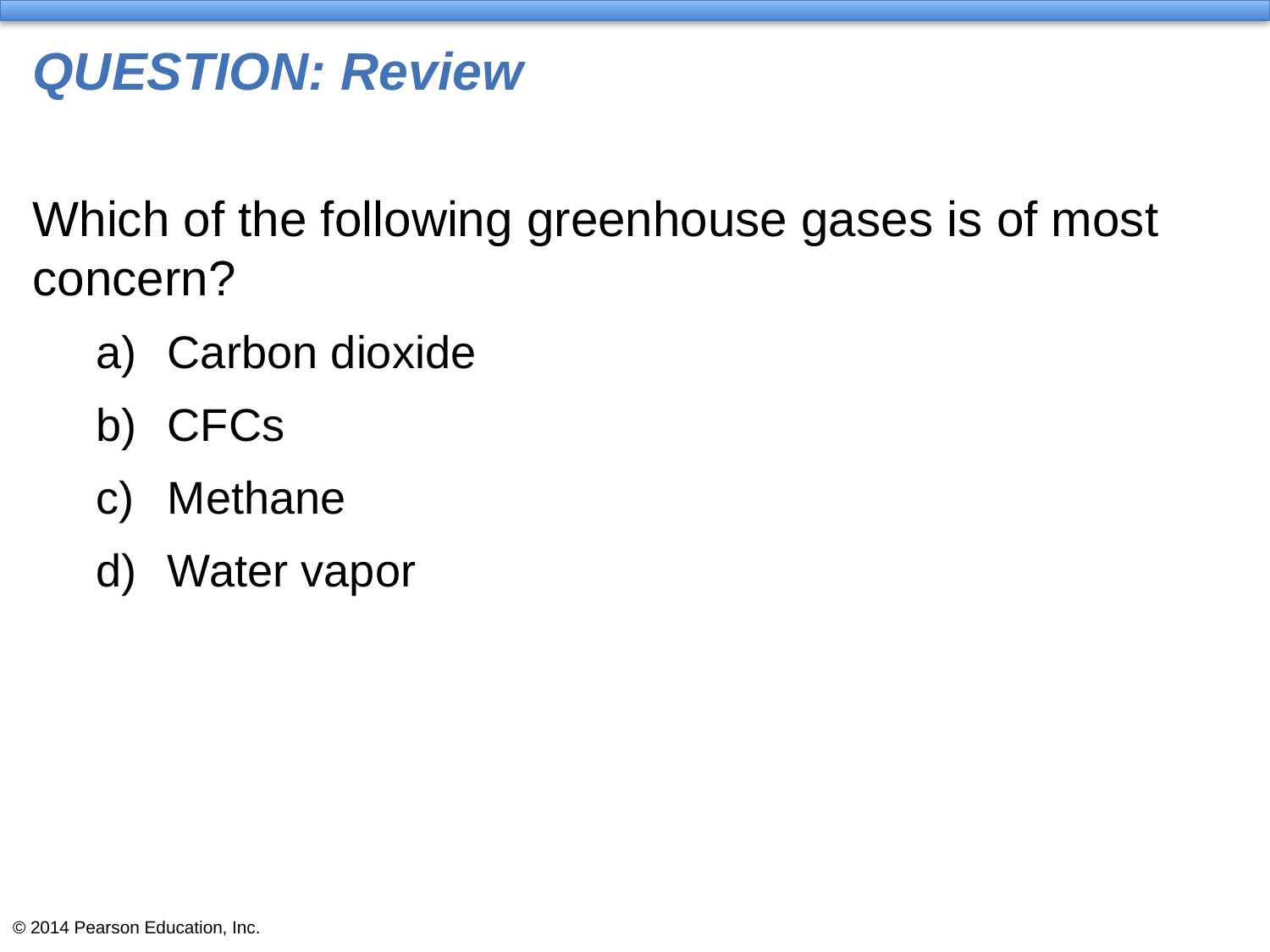

# QUESTION: Review
Which of the following greenhouse gases is of most concern?
Carbon dioxide
CFCs
Methane
Water vapor